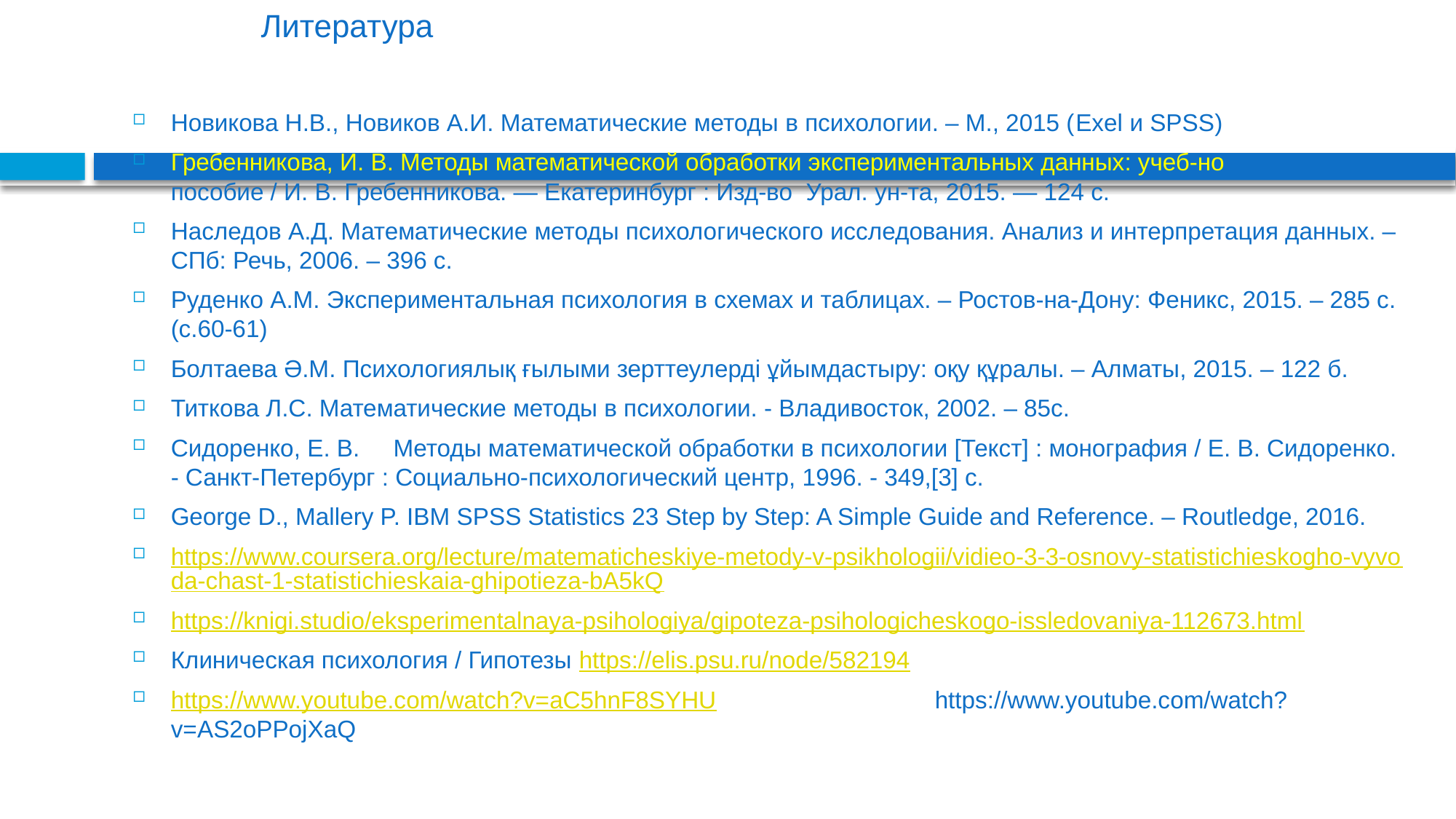

# Литература
Новикова Н.В., Новиков А.И. Математические методы в психологии. – М., 2015 (Exel и SPSS)
Гребенникова, И. В. Методы математической обработки экспериментальных данных: учеб-но-методическое пособие / И. В. Гребенникова. — Екатеринбург : Изд-во  Урал. ун-та, 2015. — 124 с.
Наследов А.Д. Математические методы психологического исследования. Анализ и интерпретация данных. – СПб: Речь, 2006. – 396 с.
Руденко А.М. Экспериментальная психология в схемах и таблицах. – Ростов-на-Дону: Феникс, 2015. – 285 с. (с.60-61)
Болтаева Ә.М. Психологиялық ғылыми зерттеулерді ұйымдастыру: оқу құралы. – Алматы, 2015. – 122 б.
Титкова Л.С. Математические методы в психологии. - Владивосток, 2002. – 85с.
Сидоренко, Е. В.     Методы математической обработки в психологии [Текст] : монография / Е. В. Сидоренко. - Санкт-Петербург : Социально-психологический центр, 1996. - 349,[3] с.
George D., Mallery P. IBM SPSS Statistics 23 Step by Step: A Simple Guide and Reference. – Routledge, 2016.
https://www.coursera.org/lecture/matematicheskiye-metody-v-psikhologii/vidieo-3-3-osnovy-statistichieskogho-vyvoda-chast-1-statistichieskaia-ghipotieza-bA5kQ
https://knigi.studio/eksperimentalnaya-psihologiya/gipoteza-psihologicheskogo-issledovaniya-112673.html
Клиническая психология / Гипотезы https://elis.psu.ru/node/582194
https://www.youtube.com/watch?v=aC5hnF8SYHU		https://www.youtube.com/watch?v=AS2oPPojXaQ